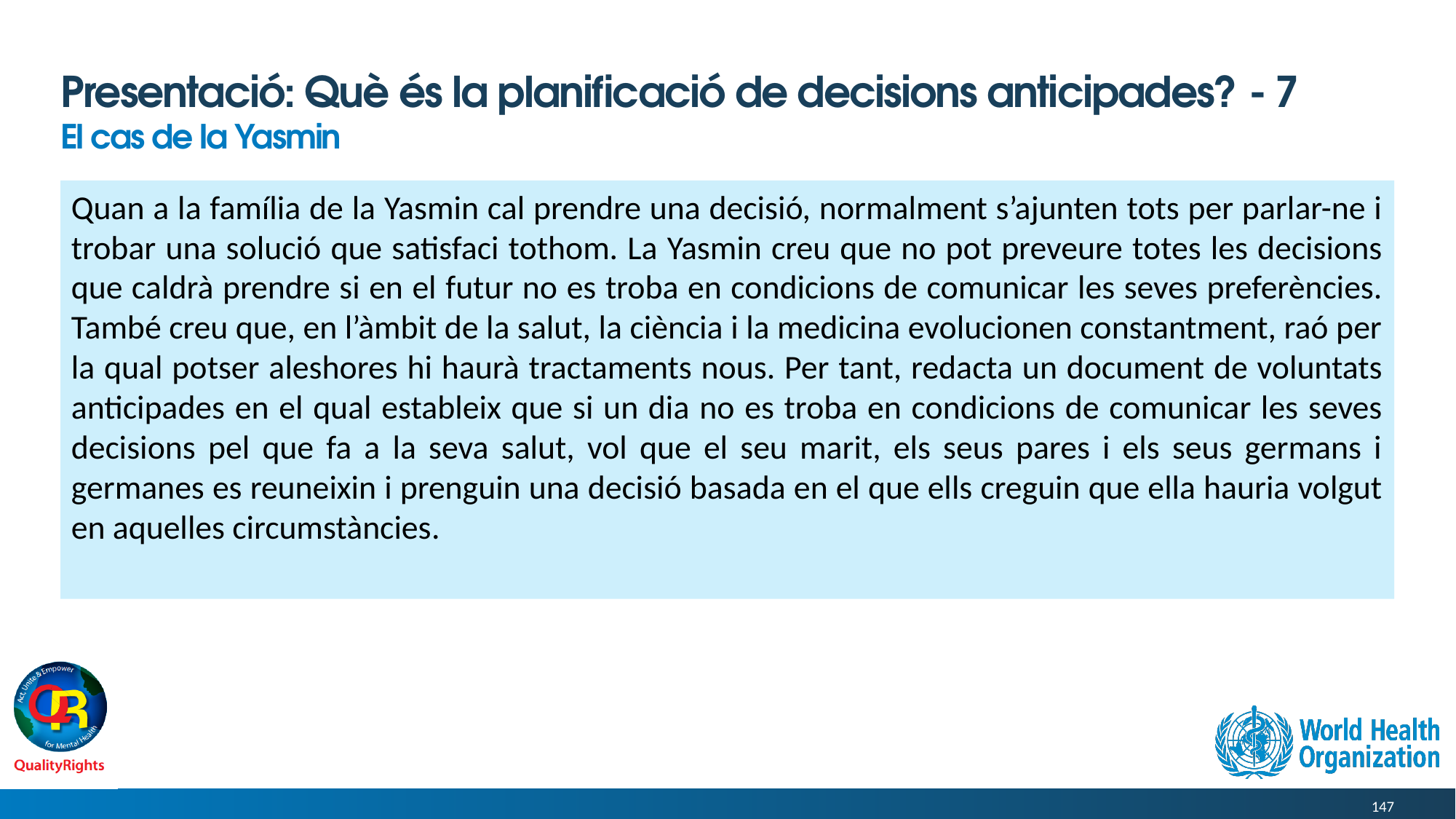

# Presentació: Què és la planificació de decisions anticipades? - 7
El cas de la Yasmin
Quan a la família de la Yasmin cal prendre una decisió, normalment s’ajunten tots per parlar-ne i trobar una solució que satisfaci tothom. La Yasmin creu que no pot preveure totes les decisions que caldrà prendre si en el futur no es troba en condicions de comunicar les seves preferències. També creu que, en l’àmbit de la salut, la ciència i la medicina evolucionen constantment, raó per la qual potser aleshores hi haurà tractaments nous. Per tant, redacta un document de voluntats anticipades en el qual estableix que si un dia no es troba en condicions de comunicar les seves decisions pel que fa a la seva salut, vol que el seu marit, els seus pares i els seus germans i germanes es reuneixin i prenguin una decisió basada en el que ells creguin que ella hauria volgut en aquelles circumstàncies.